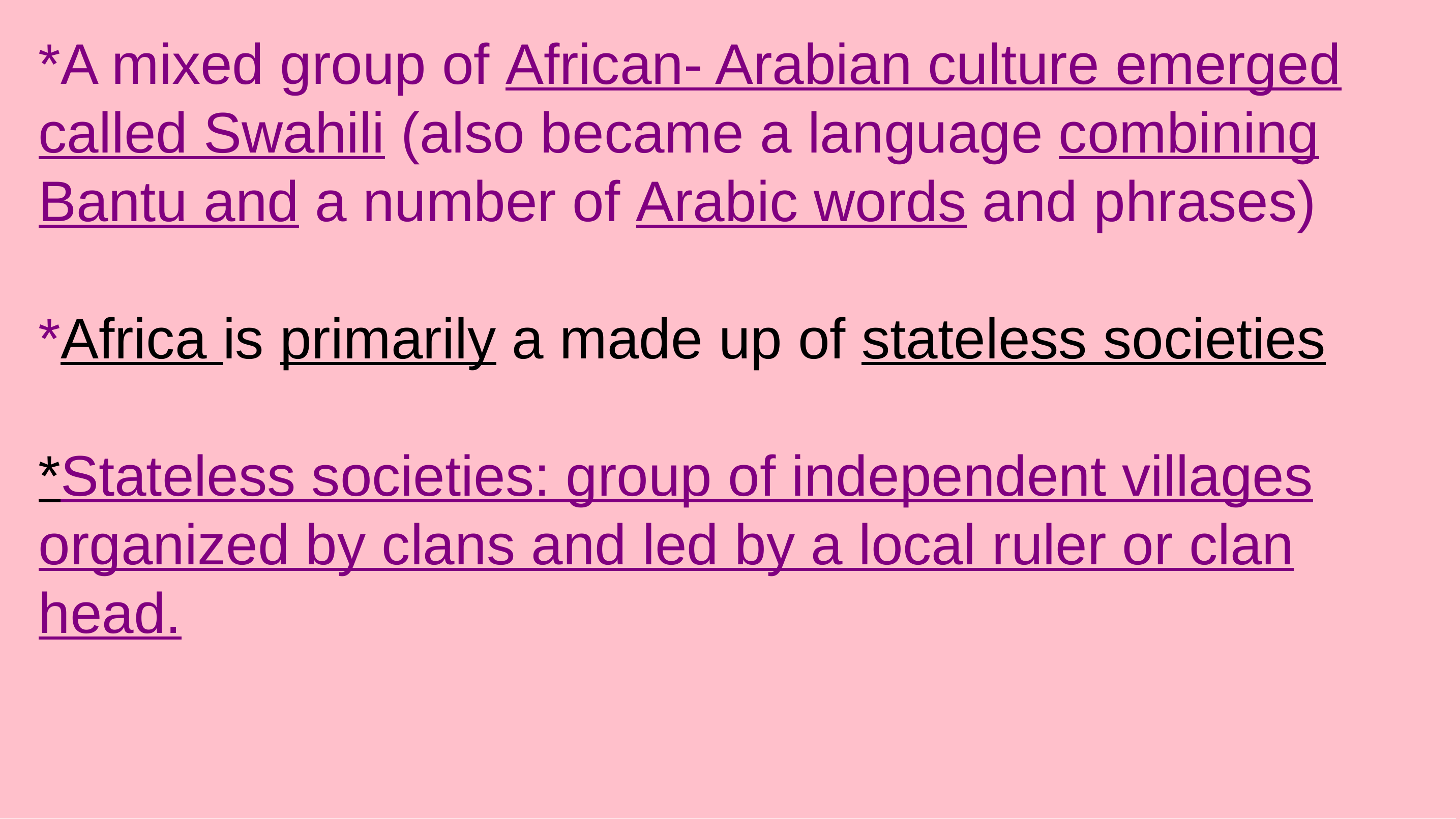

*A mixed group of African- Arabian culture emerged called Swahili (also became a language combining Bantu and a number of Arabic words and phrases)

*Africa is primarily a made up of stateless societies

*Stateless societies: group of independent villages organized by clans and led by a local ruler or clan head.